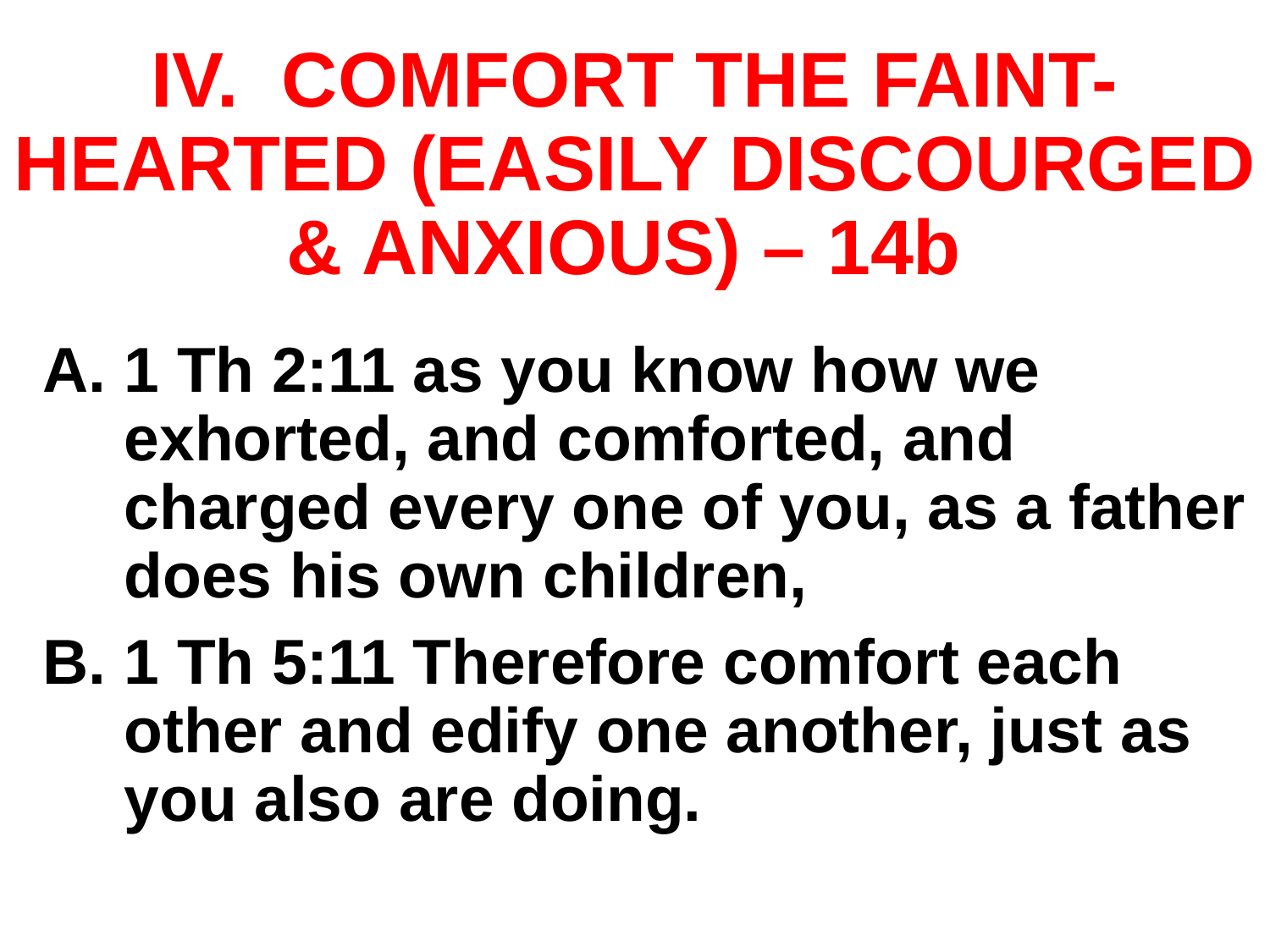

# IV.  COMFORT THE FAINT-HEARTED (EASILY DISCOURGED & ANXIOUS) – 14b
1 Th 2:11 as you know how we exhorted, and comforted, and charged every one of you, as a father does his own children,
1 Th 5:11 Therefore comfort each other and edify one another, just as you also are doing.